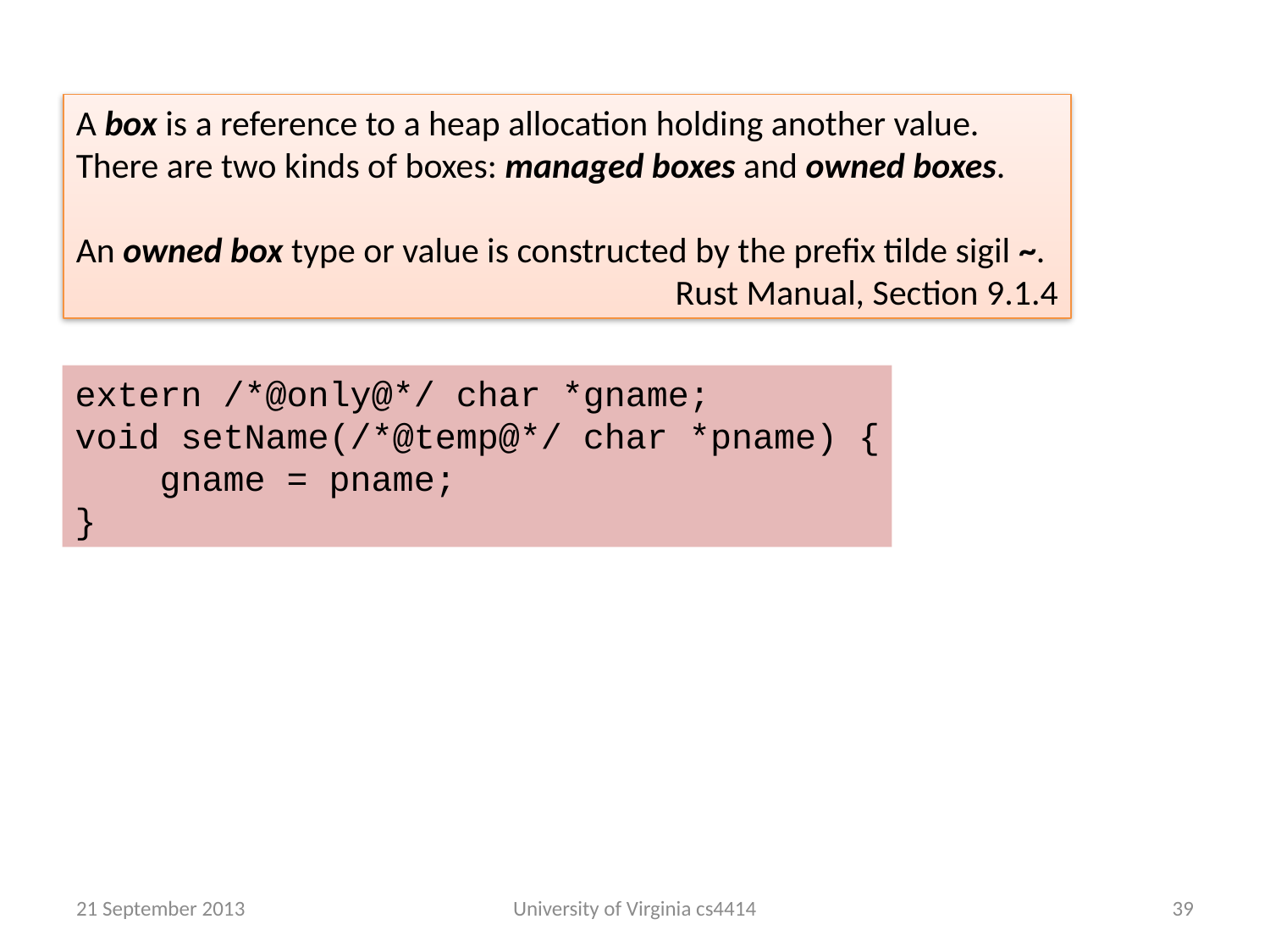

A box is a reference to a heap allocation holding another value. There are two kinds of boxes: managed boxes and owned boxes.

An owned box type or value is constructed by the prefix tilde sigil ~.
Rust Manual, Section 9.1.4
extern /*@only@*/ char *gname;
void setName(/*@temp@*/ char *pname) {
    gname = pname;
}
21 September 2013
University of Virginia cs4414
39